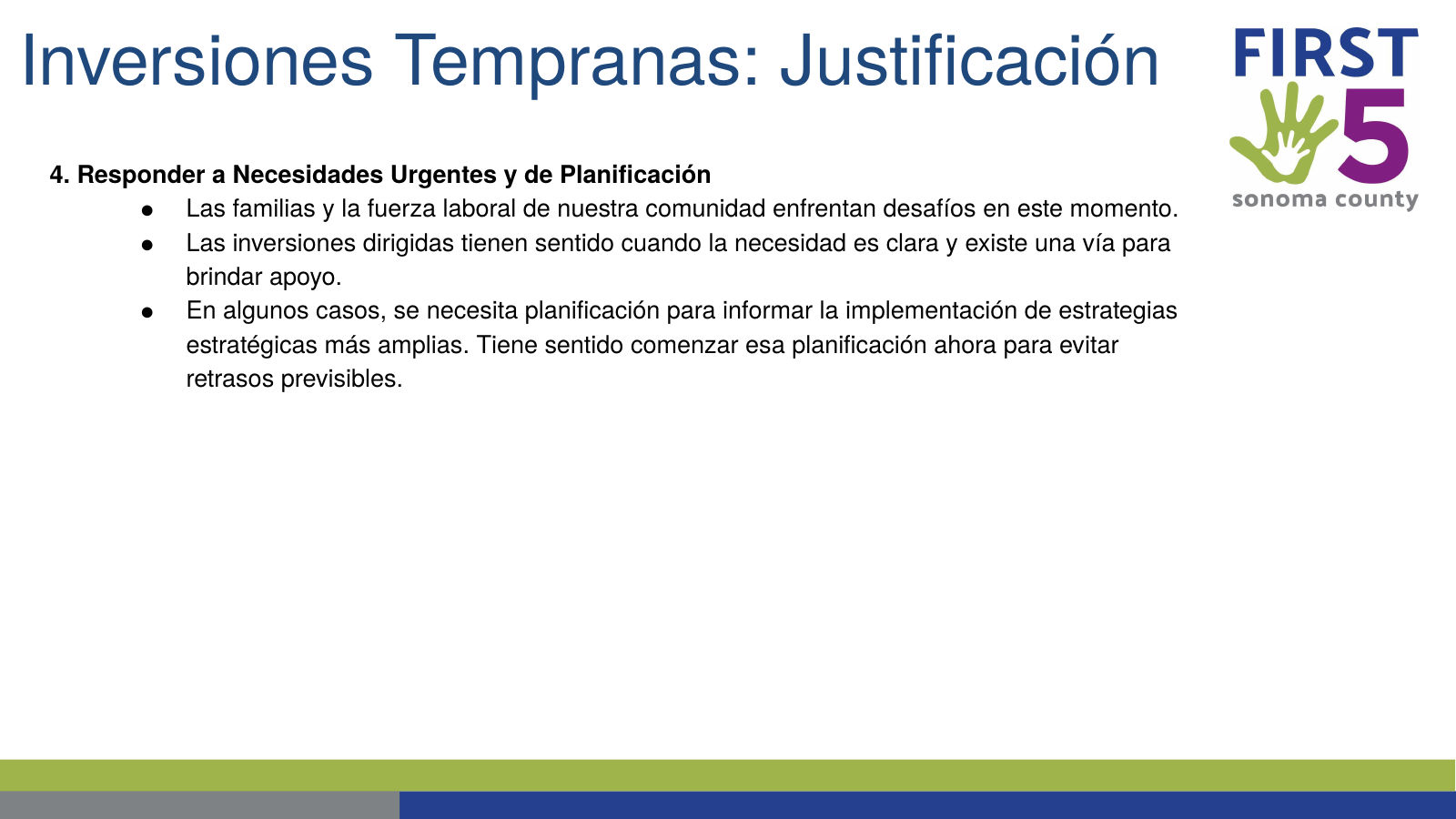

Inversiones Tempranas: Justificación
4. Responder a Necesidades Urgentes y de Planificación
Las familias y la fuerza laboral de nuestra comunidad enfrentan desafíos en este momento.
Las inversiones dirigidas tienen sentido cuando la necesidad es clara y existe una vía para brindar apoyo.
En algunos casos, se necesita planificación para informar la implementación de estrategias estratégicas más amplias. Tiene sentido comenzar esa planificación ahora para evitar retrasos previsibles.